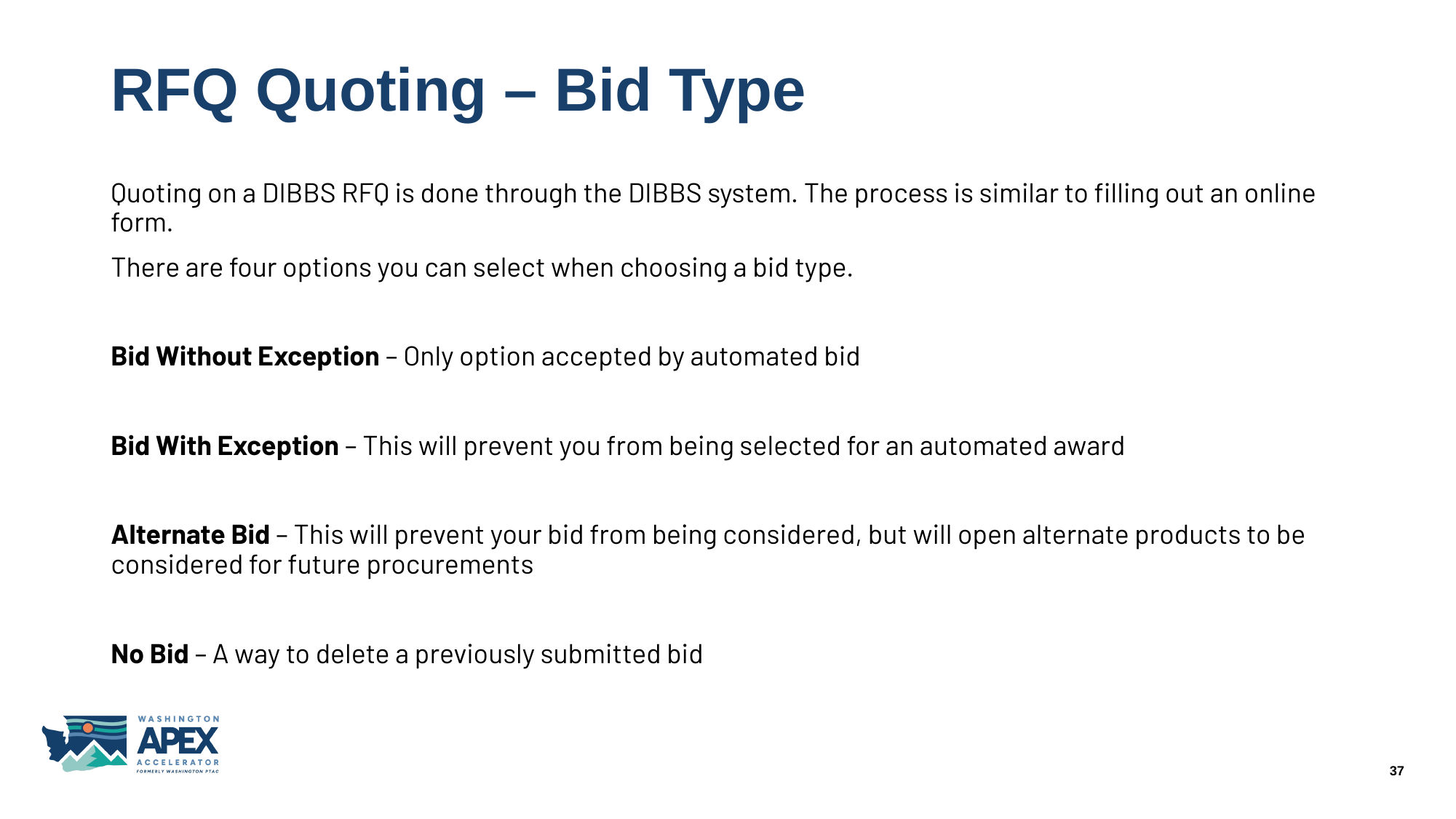

# RFQ Quoting – Bid Type
Quoting on a DIBBS RFQ is done through the DIBBS system. The process is similar to filling out an online form.
There are four options you can select when choosing a bid type.

Bid Without Exception – Only option accepted by automated bid

Bid With Exception – This will prevent you from being selected for an automated award

Alternate Bid – This will prevent your bid from being considered, but will open alternate products to be considered for future procurements

No Bid – A way to delete a previously submitted bid
37